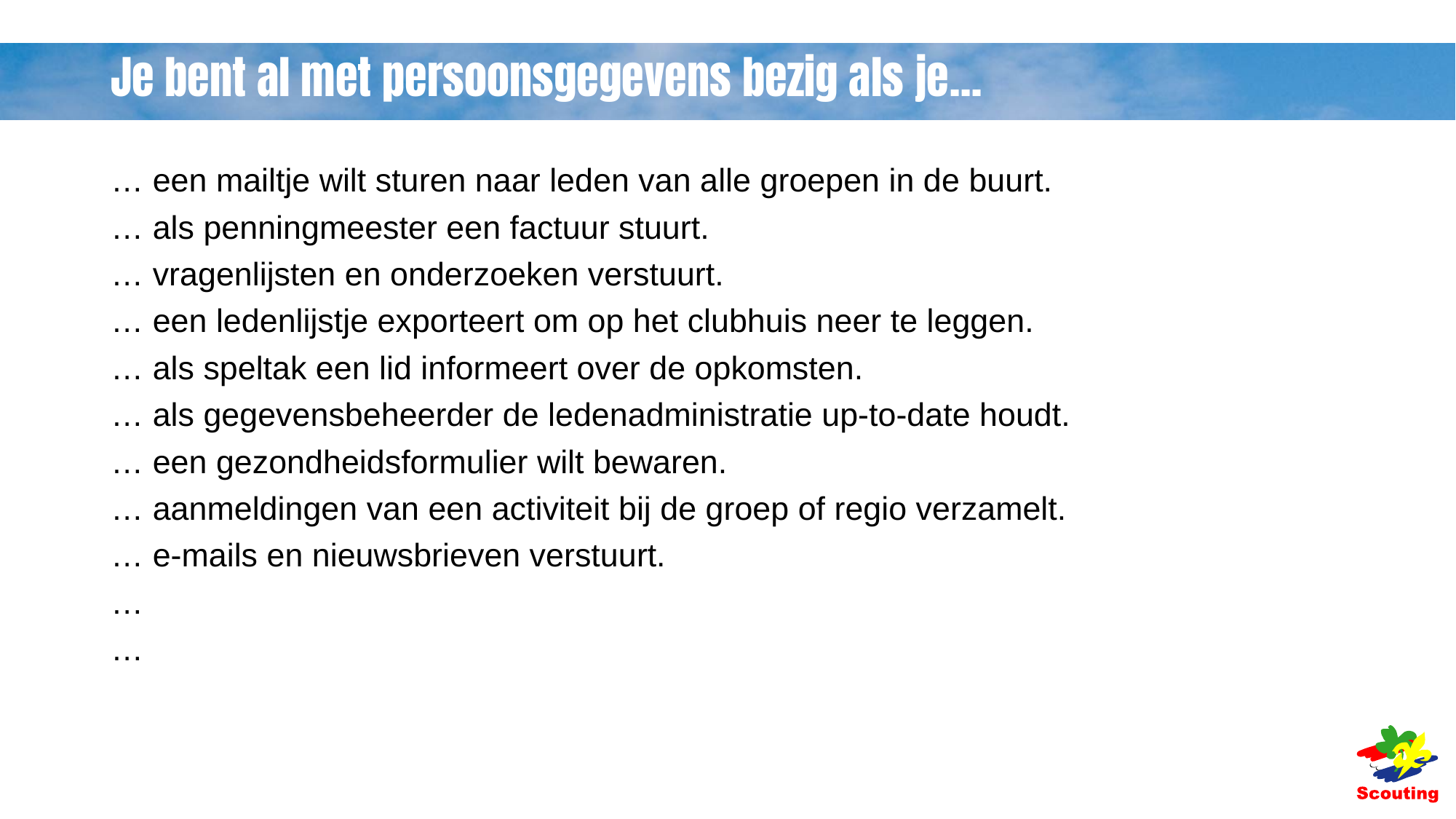

# Je bent al met persoonsgegevens bezig als je…
… een mailtje wilt sturen naar leden van alle groepen in de buurt.
… als penningmeester een factuur stuurt.
… vragenlijsten en onderzoeken verstuurt.
… een ledenlijstje exporteert om op het clubhuis neer te leggen.
… als speltak een lid informeert over de opkomsten.
… als gegevensbeheerder de ledenadministratie up-to-date houdt.
… een gezondheidsformulier wilt bewaren.
… aanmeldingen van een activiteit bij de groep of regio verzamelt.
… e-mails en nieuwsbrieven verstuurt.
…
…